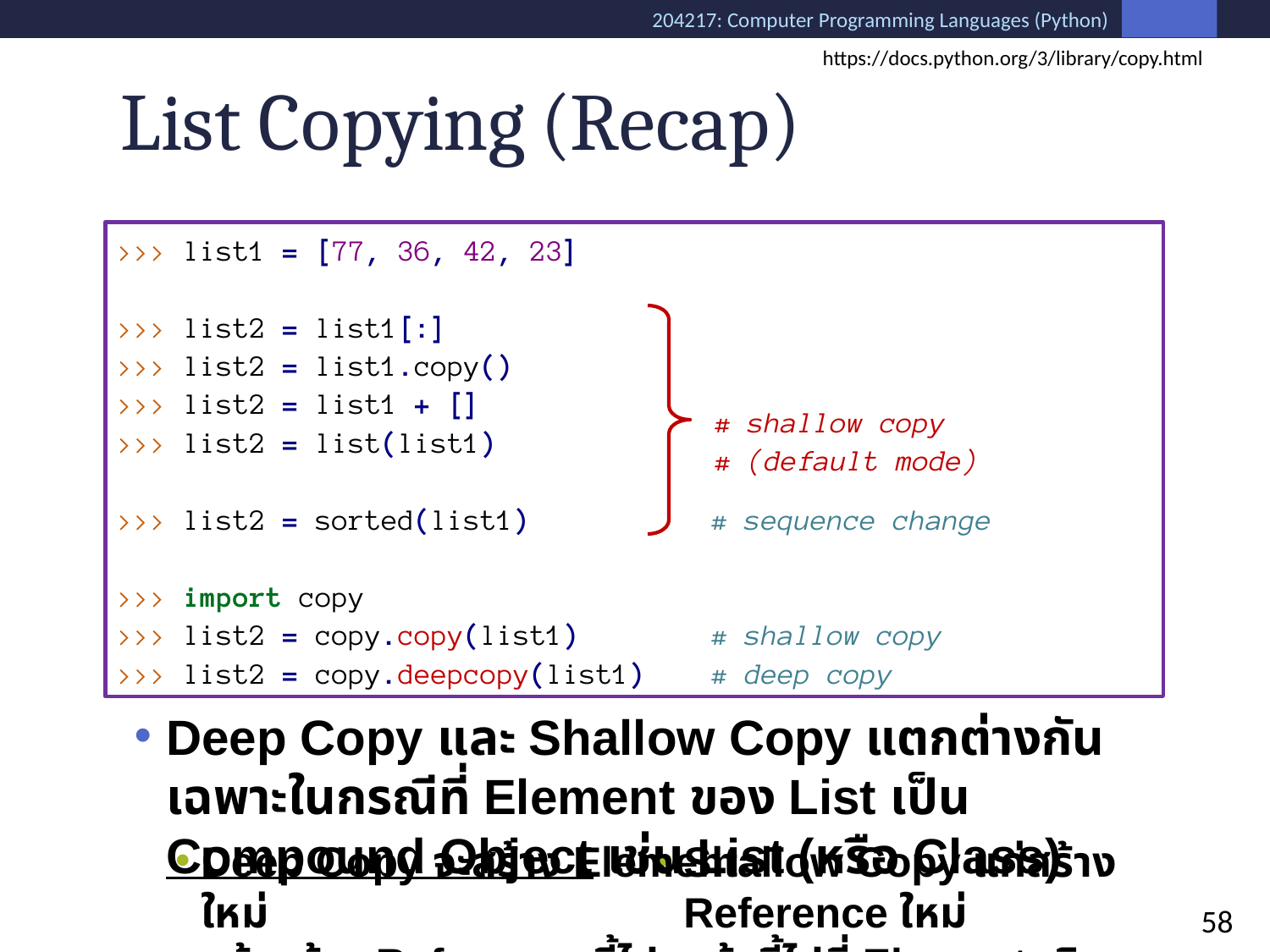

https://docs.python.org/3/library/copy.html
# List Copying (Recap)
>>> list1 = [77, 36, 42, 23]

>>> list2 = list1[:]
>>> list2 = list1.copy()
>>> list2 = list1 + []
>>> list2 = list(list1)

>>> list2 = sorted(list1)           # sequence change

>>> import copy
>>> list2 = copy.copy(list1)        # shallow copy
>>> list2 = copy.deepcopy(list1)    # deep copy

# shallow copy # (default mode)
Deep Copy และ Shallow Copy แตกต่างกันเฉพาะในกรณีที่ Element ของ List เป็น Compound Object เช่น List (หรือ Class)หม่
Deep Copy จะสร้าง Element ใหม่
แล้วสร้าง Reference ชี้ไป
Shallow Copy แค่สร้าง Reference ใหม่
แล้วชี้ไปที่ Element เดิม
58